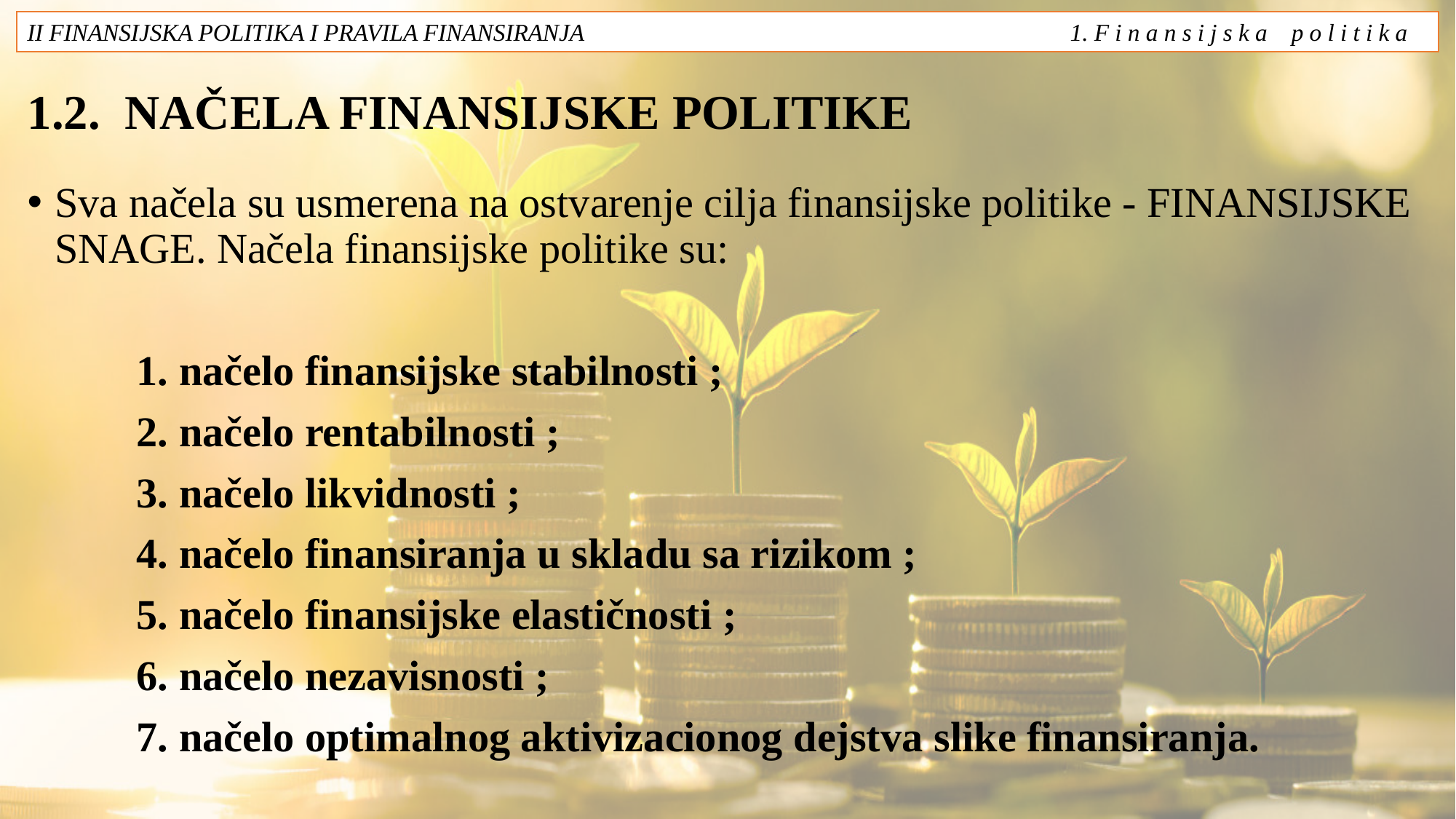

II FINANSIJSKA POLITIKA I PRAVILA FINANSIRANJA                                                                                 1. F i n a n s i j s k a    p o l i t i k a
# 1.2.  NAČELA FINANSIJSKE POLITIKE
Sva načela su usmerena na ostvarenje cilja finansijske politike - FINANSIJSKE SNAGE. Načela finansijske politike su:

	1. načelo finansijske stabilnosti ;
	2. načelo rentabilnosti ;
	3. načelo likvidnosti ;
	4. načelo finansiranja u skladu sa rizikom ;
	5. načelo finansijske elastičnosti ;
	6. načelo nezavisnosti ;
	7. načelo optimalnog aktivizacionog dejstva slike finansiranja.